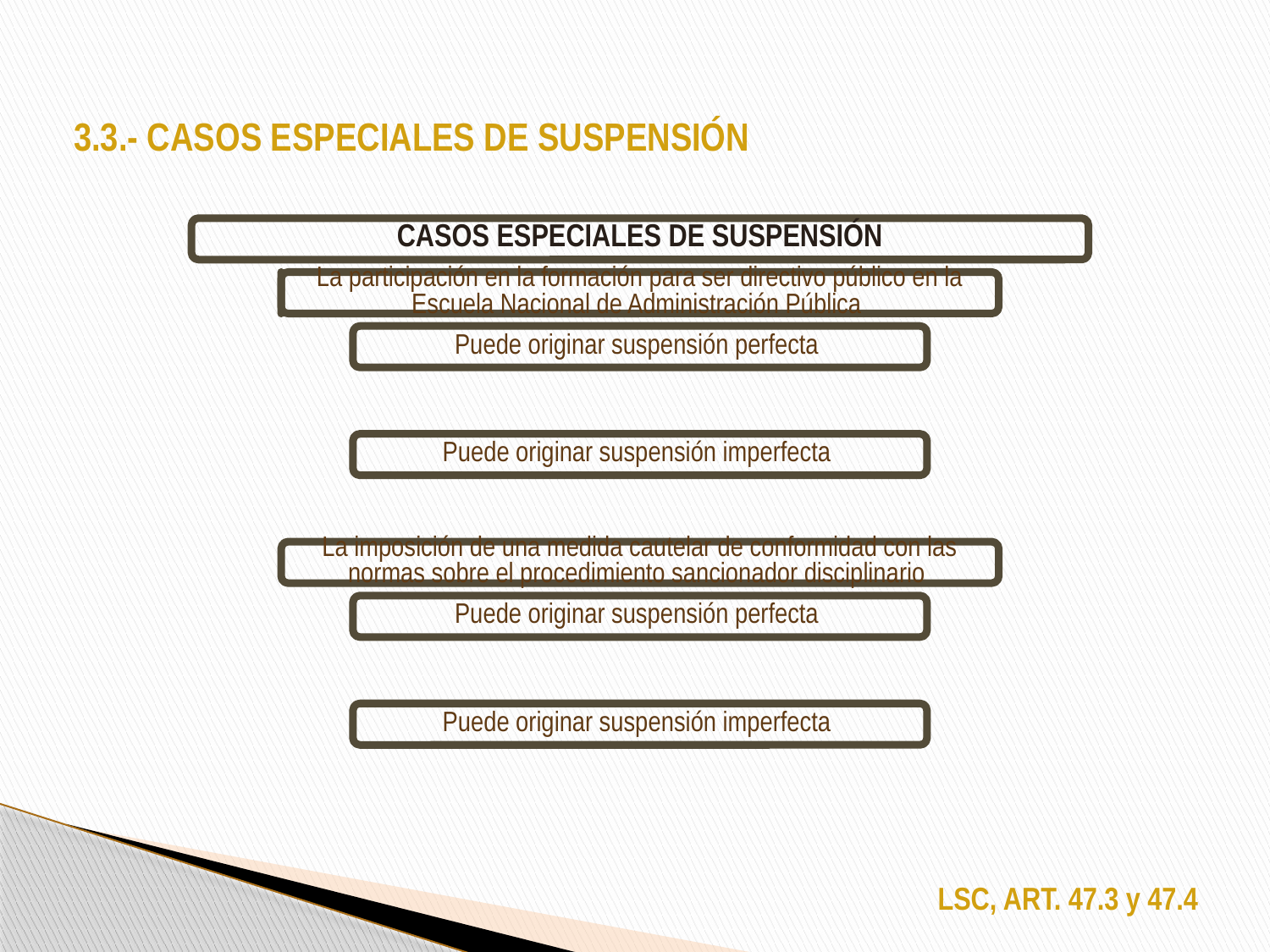

# 3.3.- CASOS ESPECIALES DE SUSPENSIÓN
CASOS ESPECIALES DE SUSPENSIÓN
La participación en la formación para ser directivo público en la Escuela Nacional de Administración Pública
Puede originar suspensión perfecta
Puede originar suspensión imperfecta
La imposición de una medida cautelar de conformidad con las normas sobre el procedimiento sancionador disciplinario
Puede originar suspensión perfecta
Puede originar suspensión imperfecta
LSC, ART. 47.3 y 47.4